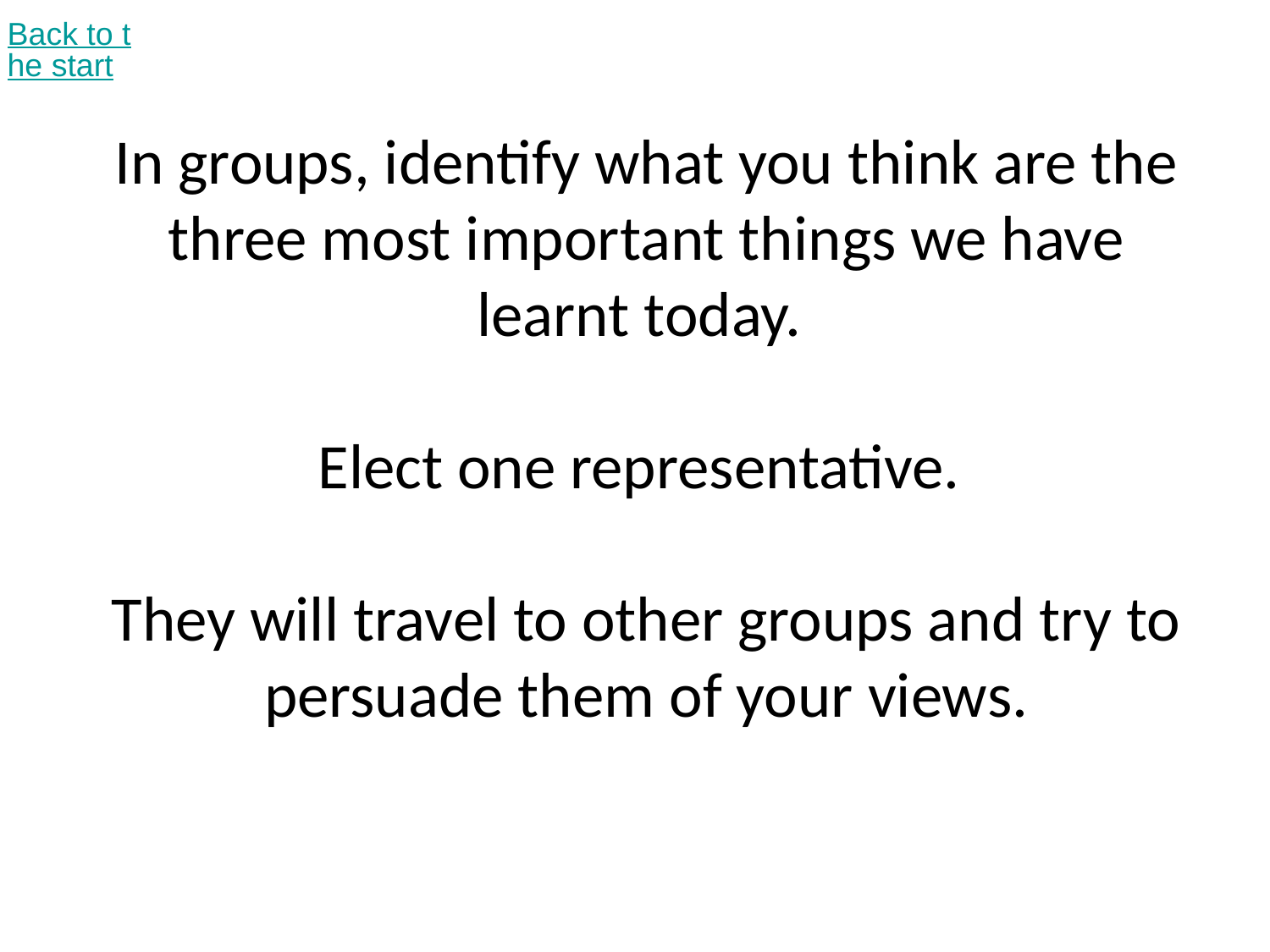

Back to the start
# In groups, identify what you think are the three most important things we have learnt today. Elect one representative. They will travel to other groups and try to persuade them of your views.